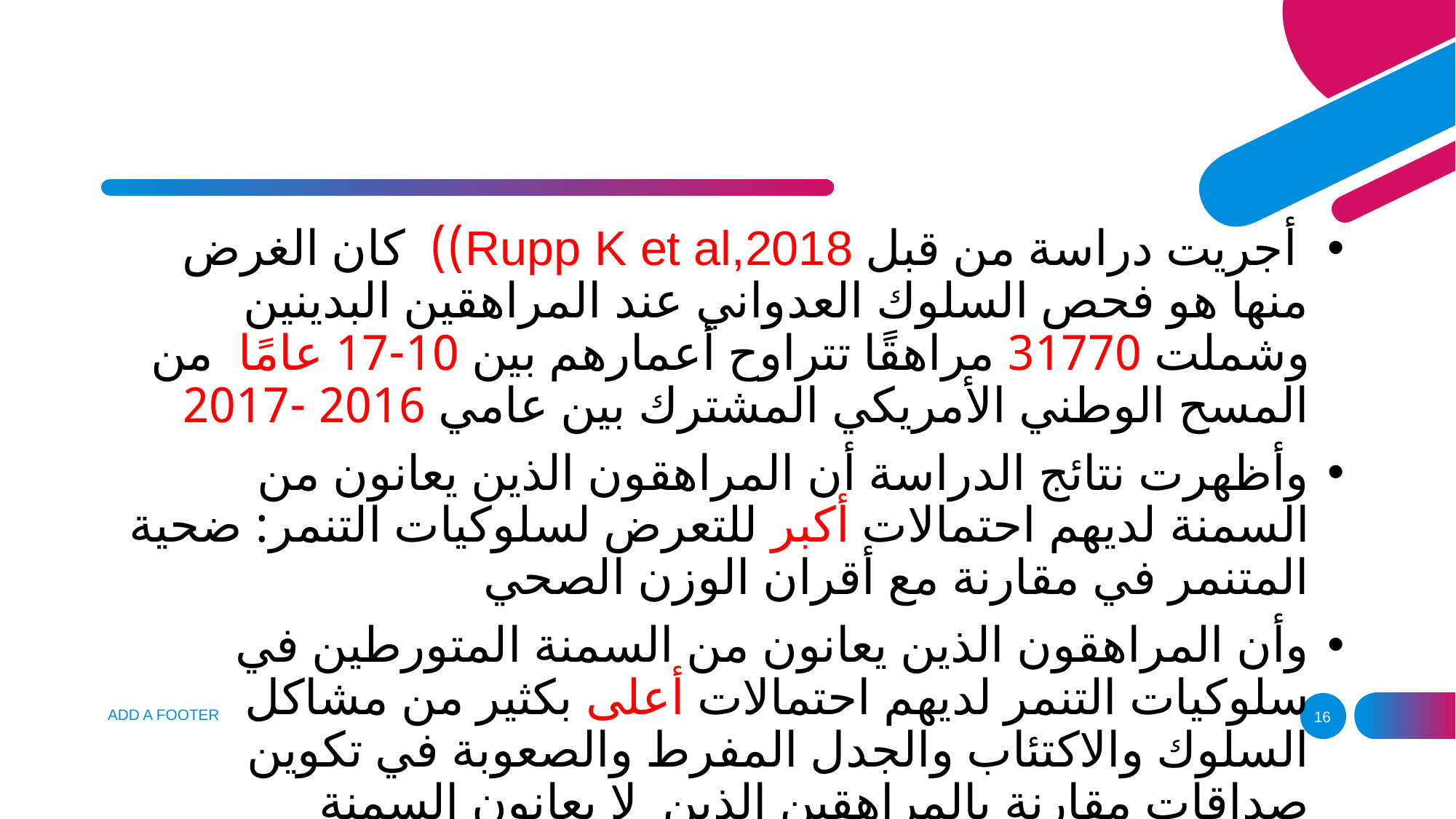

#
 أجريت دراسة من قبل Rupp K et al,2018))  كان الغرض منها هو فحص السلوك العدواني عند المراهقين البدينين وشملت 31770 مراهقًا تتراوح أعمارهم بين 10-17 عامًا  من المسح الوطني الأمريكي المشترك بين عامي 2016 -2017
وأظهرت نتائج الدراسة أن المراهقون الذين يعانون من السمنة لديهم احتمالات أكبر للتعرض لسلوكيات التنمر: ضحية المتنمر في مقارنة مع أقران الوزن الصحي
وأن المراهقون الذين يعانون من السمنة المتورطين في سلوكيات التنمر لديهم احتمالات أعلى بكثير من مشاكل السلوك والاكتئاب والجدل المفرط والصعوبة في تكوين صداقات مقارنة بالمراهقين الذين  لا يعانون السمنة

ADD A FOOTER
16